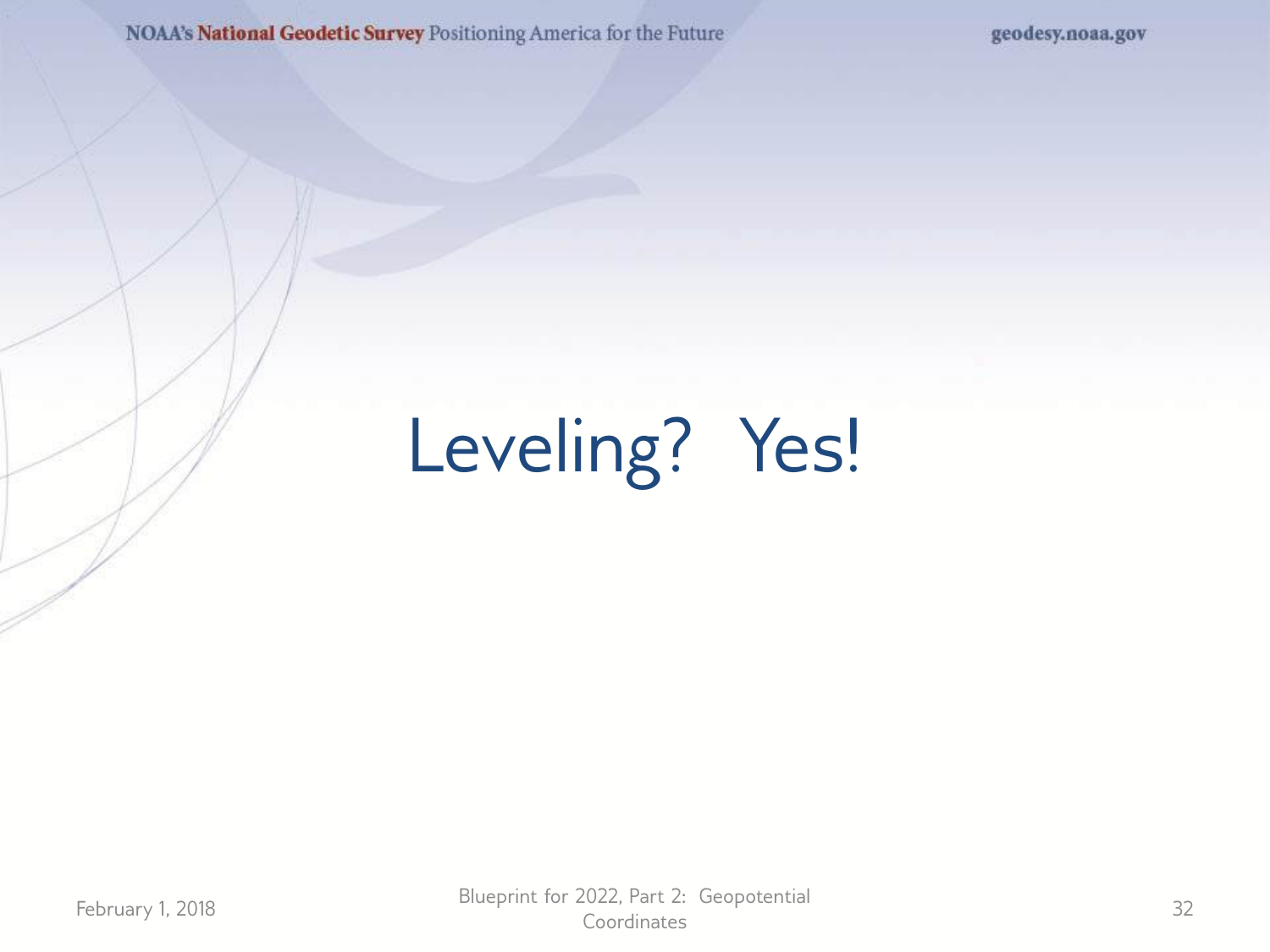

Leveling?  Yes!
February 1, 2018
Blueprint for 2022, Part 2:  Geopotential Coordinates
32